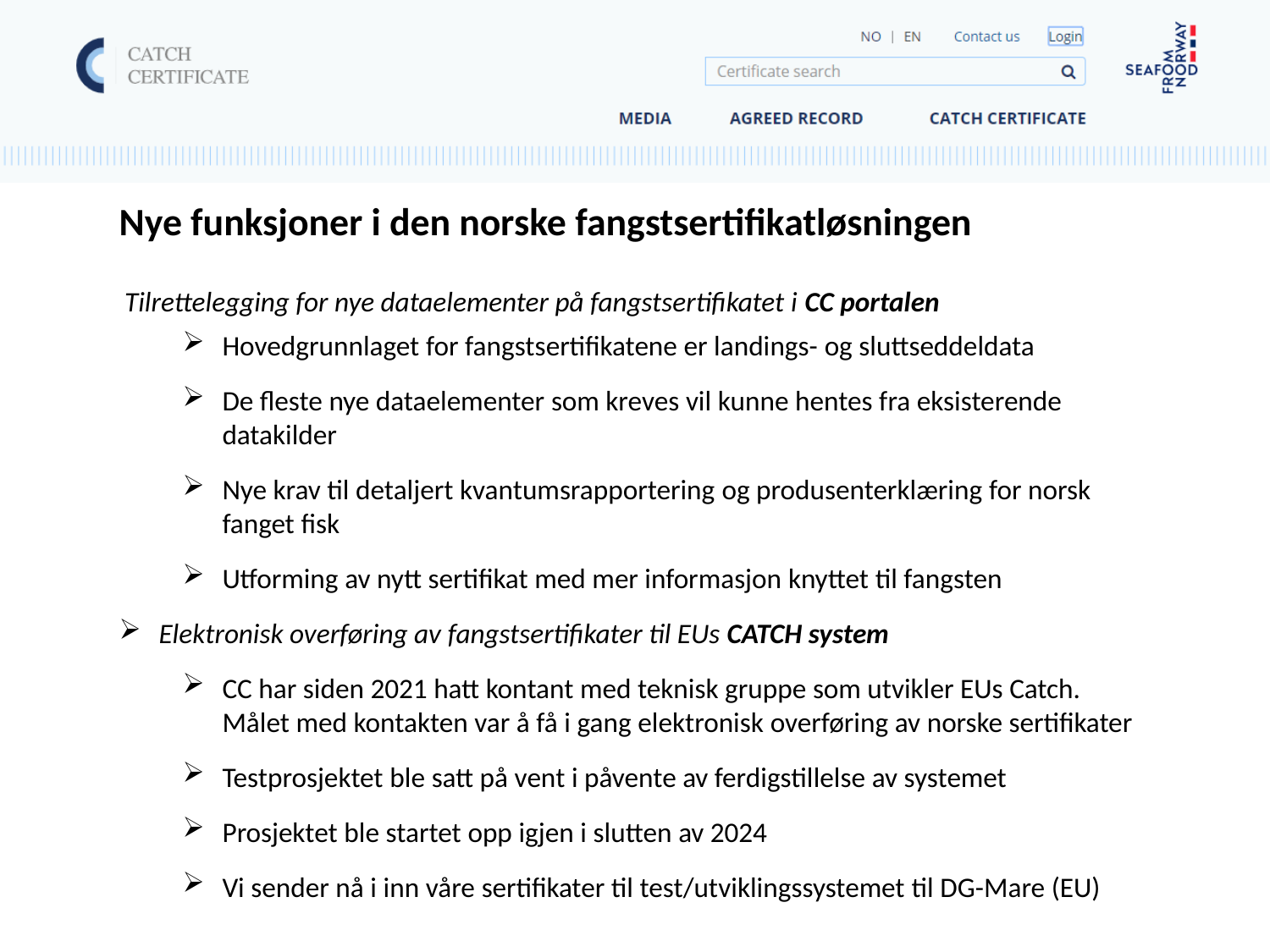

Nye funksjoner i den norske fangstsertifikatløsningen
 Tilrettelegging for nye dataelementer på fangstsertifikatet i CC portalen
Hovedgrunnlaget for fangstsertifikatene er landings- og sluttseddeldata
De fleste nye dataelementer som kreves vil kunne hentes fra eksisterende datakilder
Nye krav til detaljert kvantumsrapportering og produsenterklæring for norsk fanget fisk
Utforming av nytt sertifikat med mer informasjon knyttet til fangsten
Elektronisk overføring av fangstsertifikater til EUs CATCH system
CC har siden 2021 hatt kontant med teknisk gruppe som utvikler EUs Catch. Målet med kontakten var å få i gang elektronisk overføring av norske sertifikater
Testprosjektet ble satt på vent i påvente av ferdigstillelse av systemet
Prosjektet ble startet opp igjen i slutten av 2024
Vi sender nå i inn våre sertifikater til test/utviklingssystemet til DG-Mare (EU)